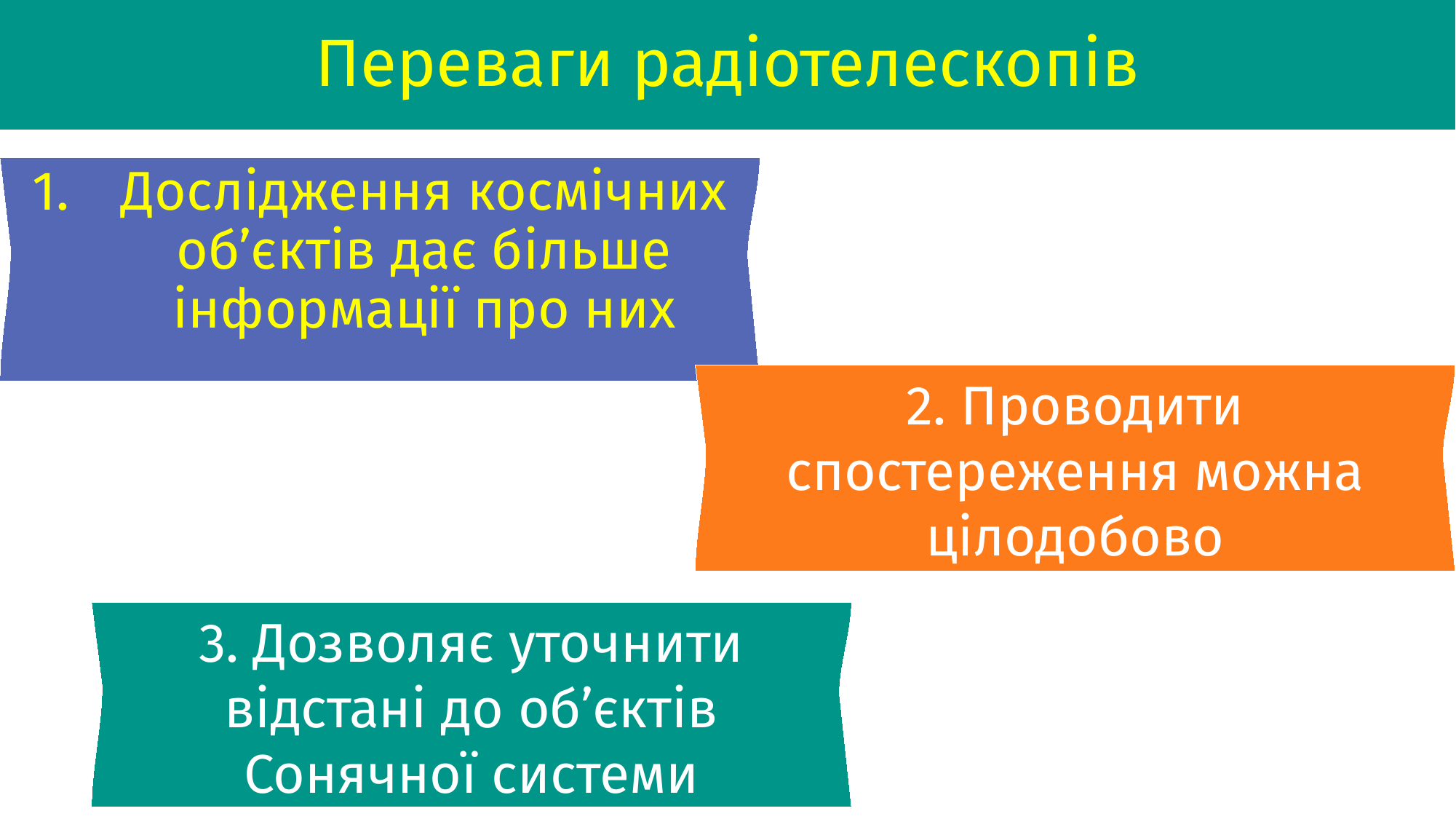

Переваги радіотелескопів
Дослідження космічних об’єктів дає більше інформації про них
2. Проводити спостереження можна цілодобово
3. Дозволяє уточнити відстані до об’єктів Сонячної системи